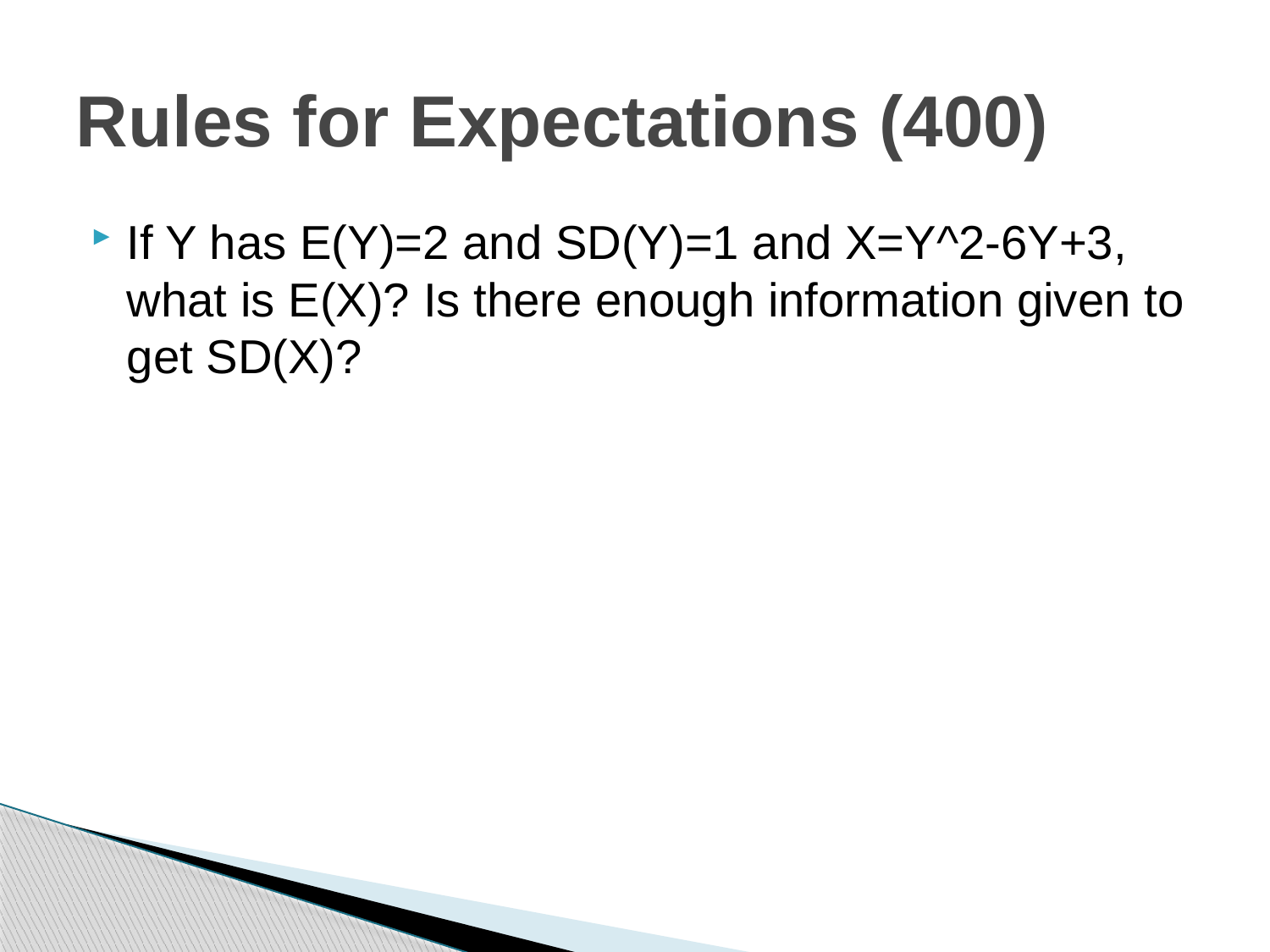

# Rules for Expectations (400)
If Y has E(Y)=2 and SD(Y)=1 and X=Y^2-6Y+3, what is E(X)? Is there enough information given to get SD(X)?